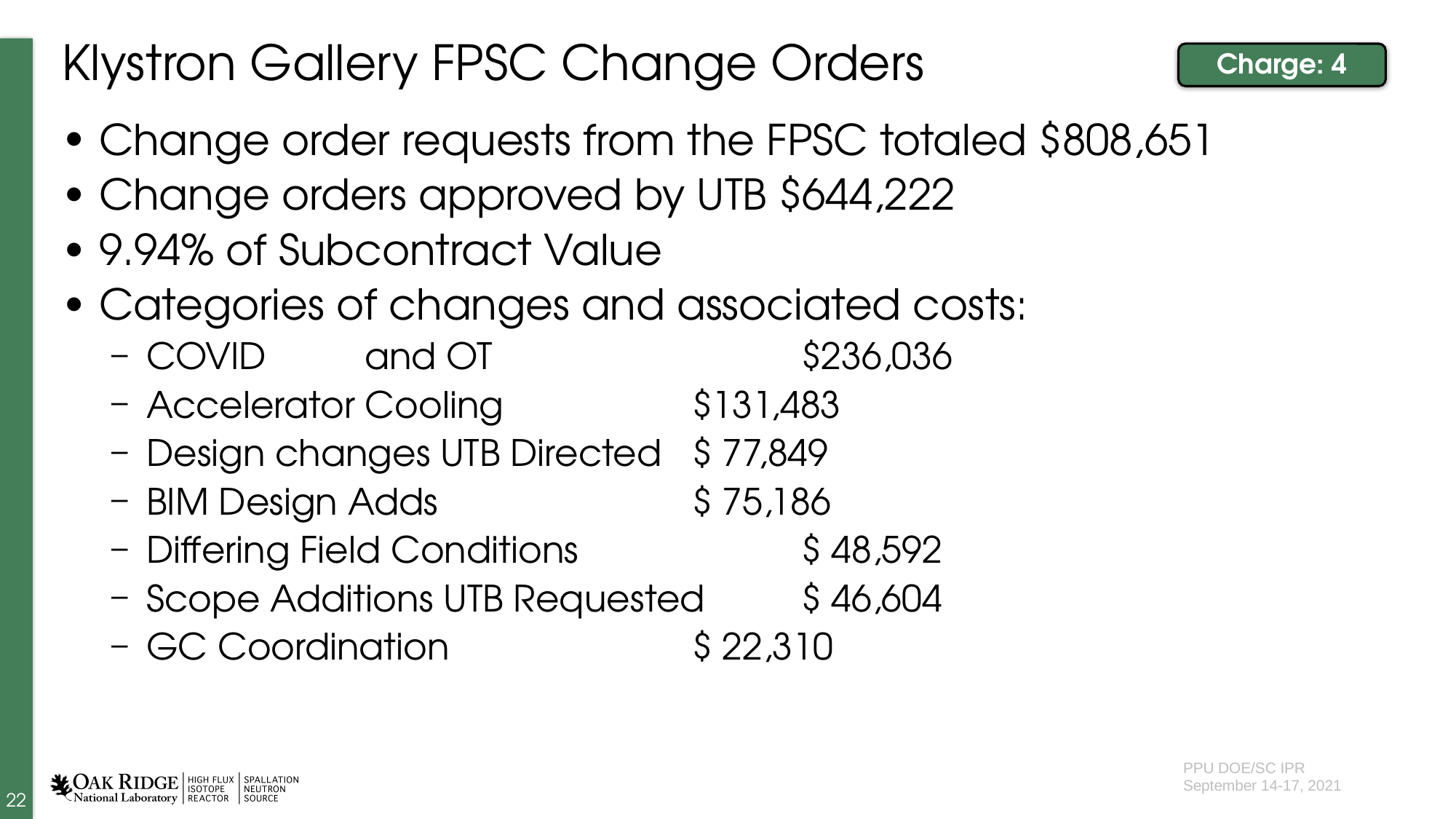

# Klystron Gallery FPSC Change Orders
Charge: 4
Change order requests from the FPSC totaled $808,651
Change orders approved by UTB $644,222
9.94% of Subcontract Value
Categories of changes and associated costs:
COVID 	and OT			$236,036
Accelerator Cooling 		$131,483
Design changes UTB Directed	$ 77,849
BIM Design Adds 			$ 75,186
Differing Field Conditions 		$ 48,592
Scope Additions UTB Requested	$ 46,604
GC Coordination 			$ 22,310